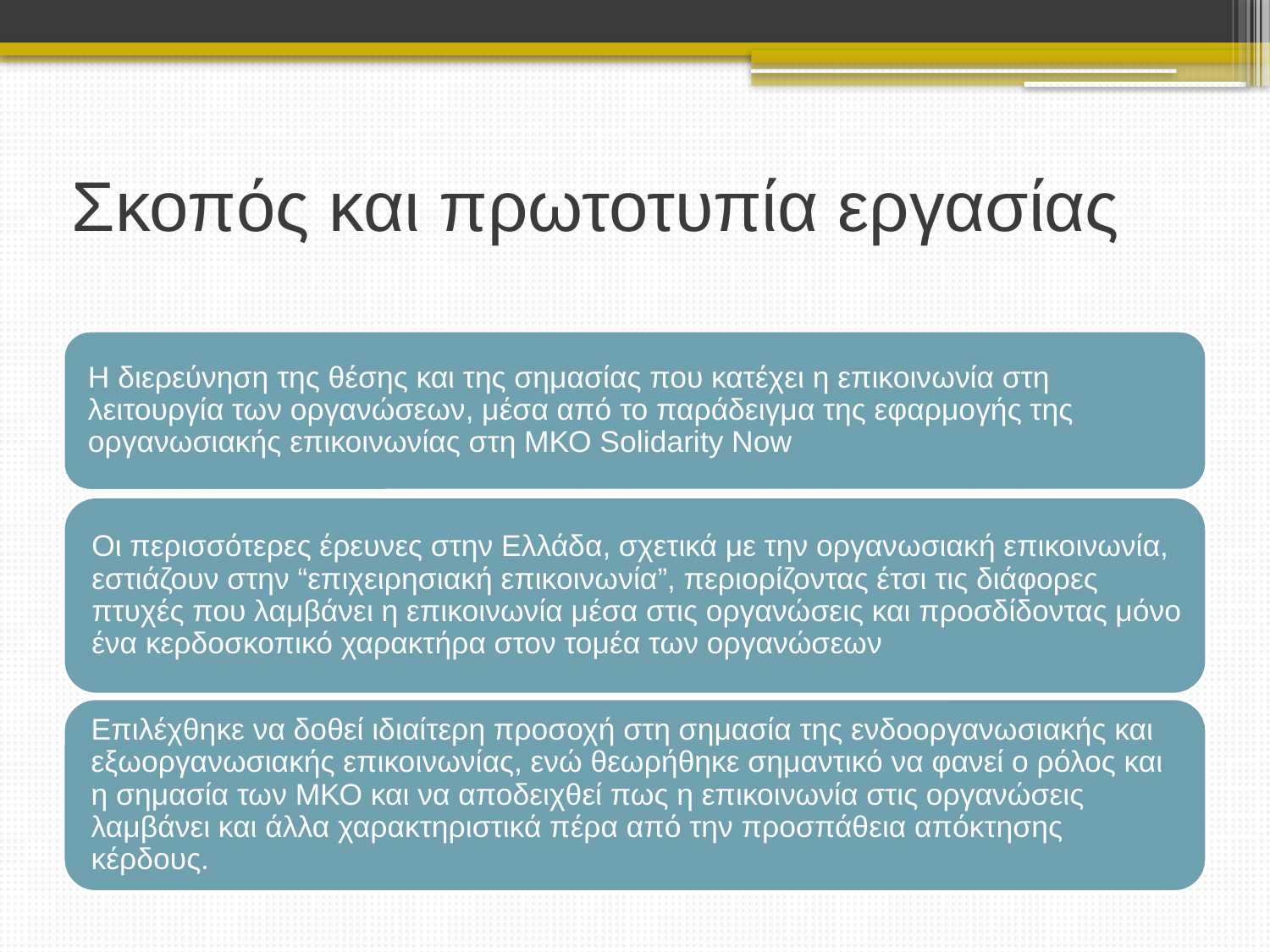

# Σκοπός και πρωτοτυπία εργασίας
Η διερεύνηση της θέσης και της σημασίας που κατέχει η επικοινωνία στη λειτουργία των οργανώσεων, μέσα από το παράδειγμα της εφαρμογής της οργανωσιακής επικοινωνίας στη ΜΚΟ Solidarity Now
Οι περισσότερες έρευνες στην Ελλάδα, σχετικά με την οργανωσιακή επικοινωνία, εστιάζουν στην “επιχειρησιακή επικοινωνία”, περιορίζοντας έτσι τις διάφορες πτυχές που λαμβάνει η επικοινωνία μέσα στις οργανώσεις και προσδίδοντας μόνο ένα κερδοσκοπικό χαρακτήρα στον τομέα των οργανώσεων
Επιλέχθηκε να δοθεί ιδιαίτερη προσοχή στη σημασία της ενδοοργανωσιακής και εξωοργανωσιακής επικοινωνίας, ενώ θεωρήθηκε σημαντικό να φανεί ο ρόλος και η σημασία των ΜΚΟ και να αποδειχθεί πως η επικοινωνία στις οργανώσεις λαμβάνει και άλλα χαρακτηριστικά πέρα από την προσπάθεια απόκτησης κέρδους.